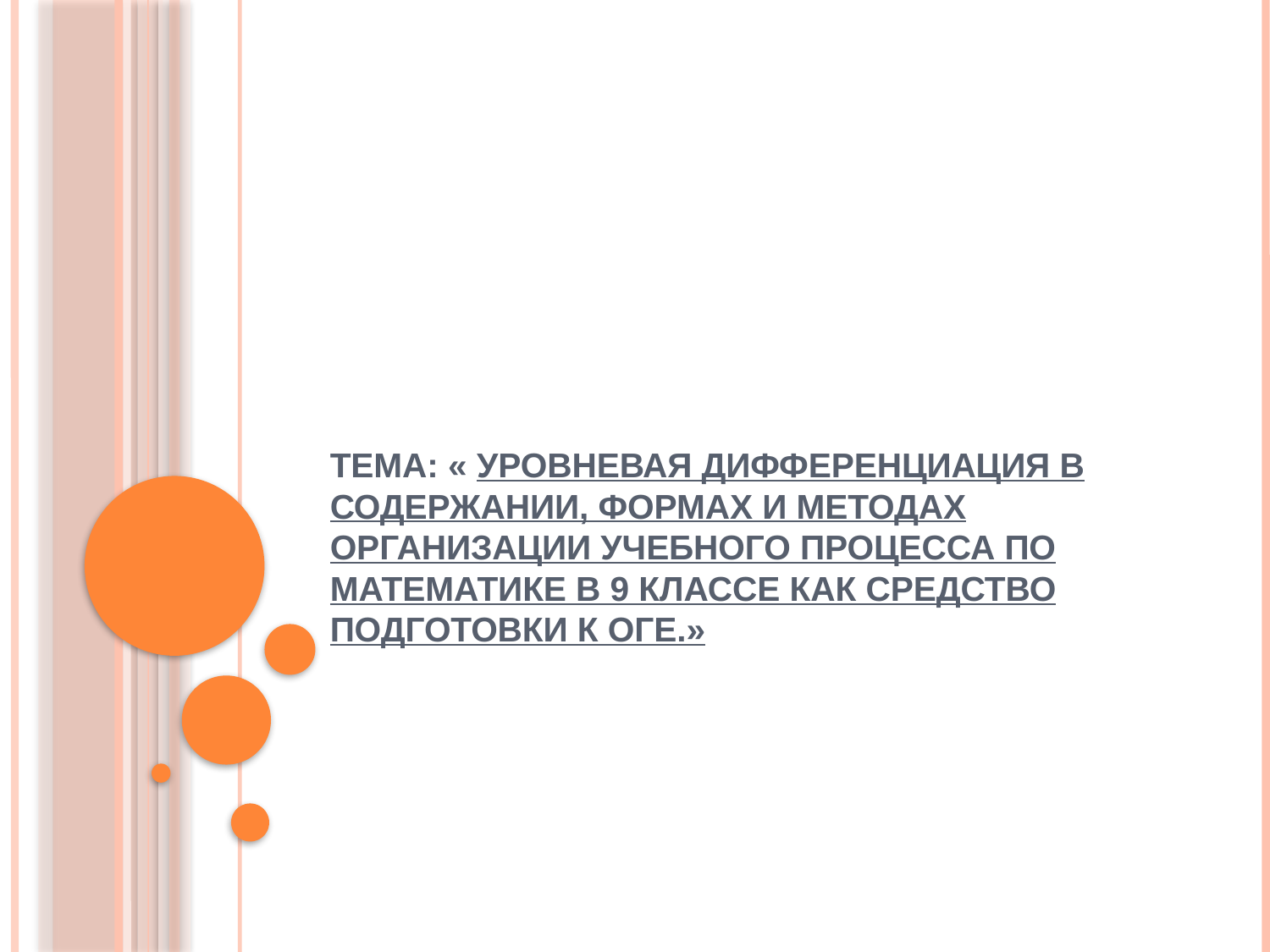

# тема: « Уровневая дифференциация в содержании, формах и методах организации учебного процесса по математике в 9 классе как средство подготовки к ОГЕ.»